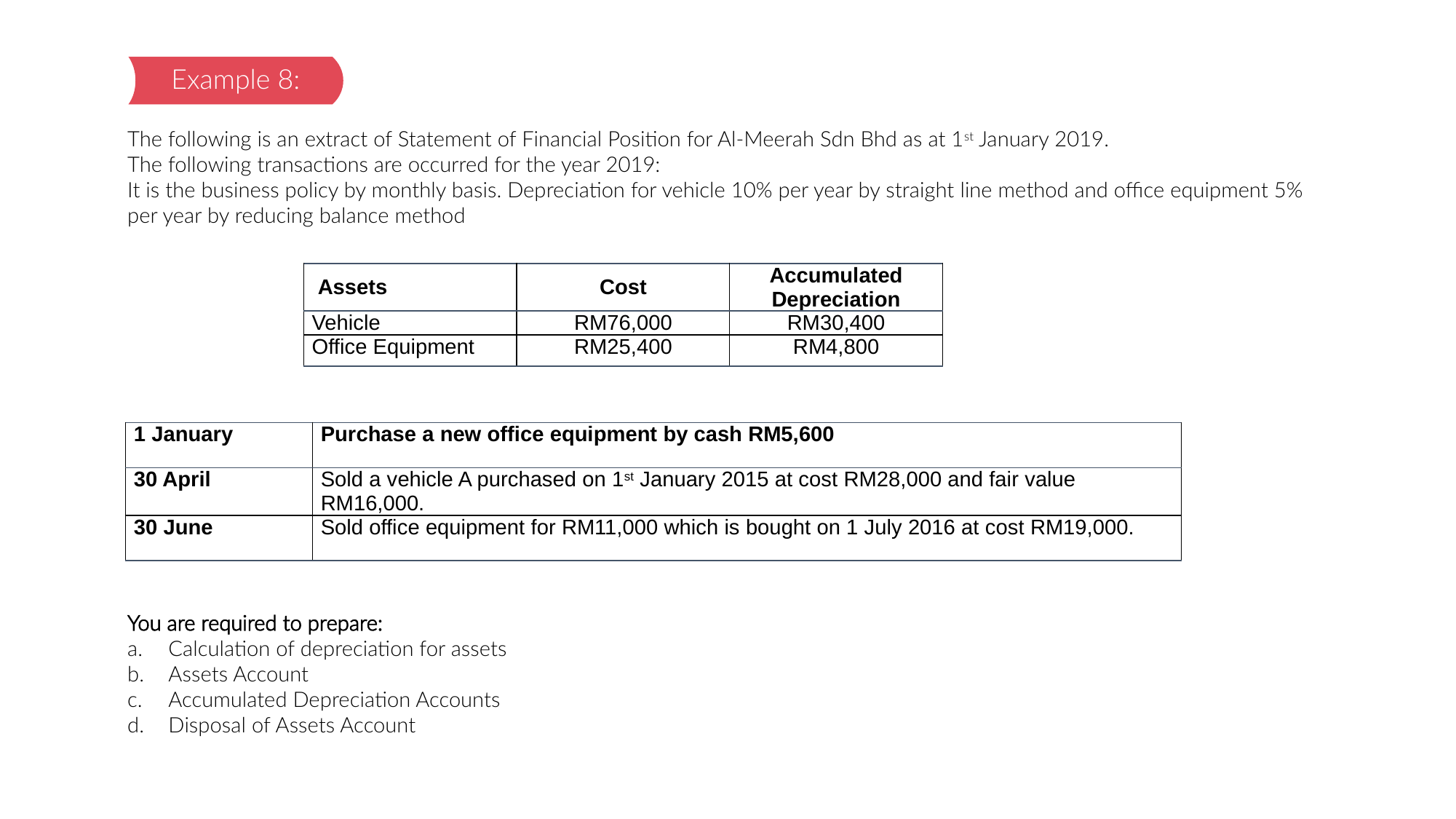

Example 8:
The following is an extract of Statement of Financial Position for Al-Meerah Sdn Bhd as at 1st January 2019.
The following transactions are occurred for the year 2019:
It is the business policy by monthly basis. Depreciation for vehicle 10% per year by straight line method and office equipment 5% per year by reducing balance method

You are required to prepare:
Calculation of depreciation for assets
Assets Account
Accumulated Depreciation Accounts
Disposal of Assets Account
| Assets | Cost | Accumulated Depreciation |
| --- | --- | --- |
| Vehicle | RM76,000 | RM30,400 |
| Office Equipment | RM25,400 | RM4,800 |
| 1 January | Purchase a new office equipment by cash RM5,600 |
| --- | --- |
| 30 April | Sold a vehicle A purchased on 1st January 2015 at cost RM28,000 and fair value RM16,000. |
| 30 June | Sold office equipment for RM11,000 which is bought on 1 July 2016 at cost RM19,000. |